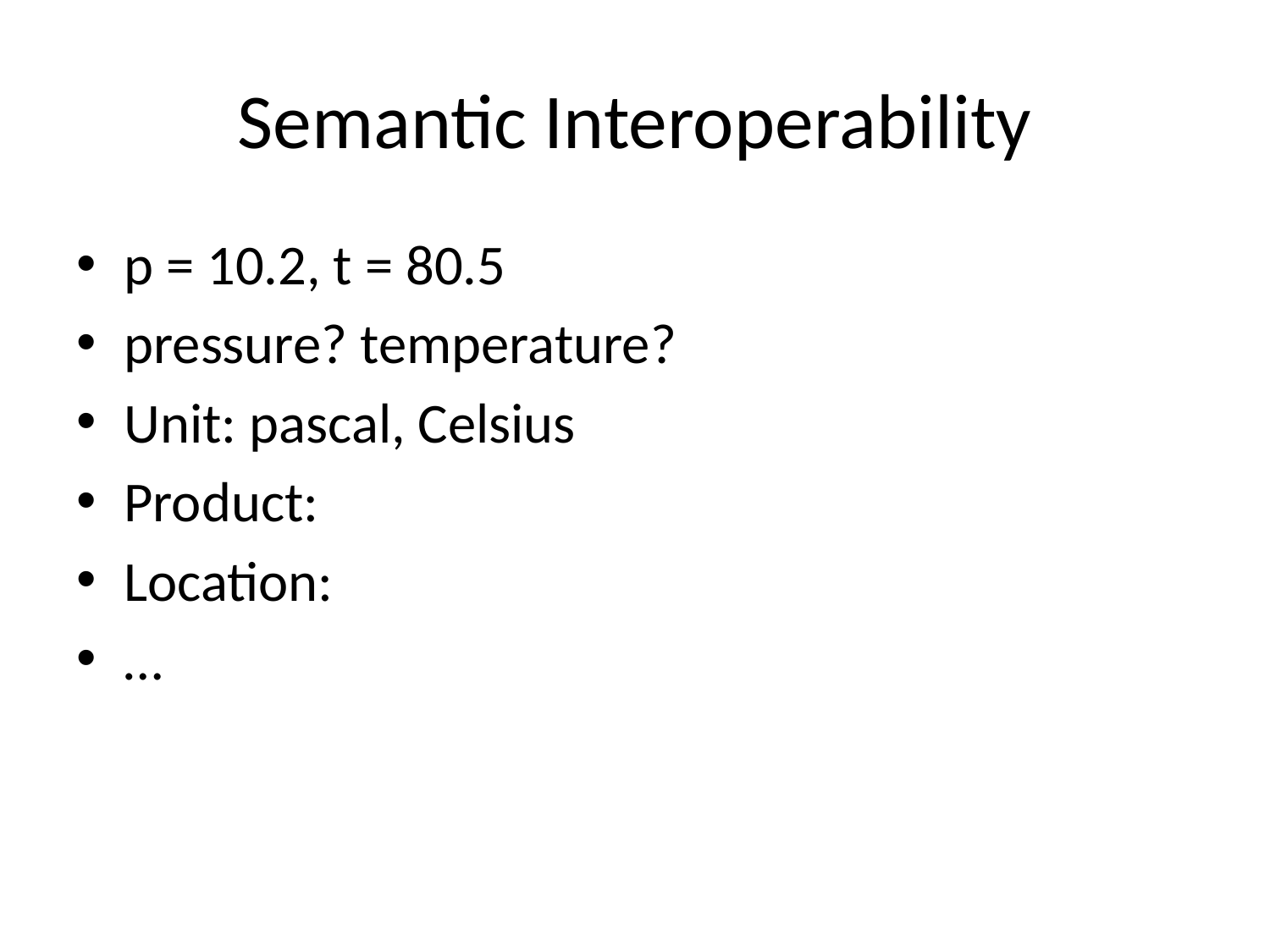

# Semantic Interoperability
p = 10.2, t = 80.5
pressure? temperature?
Unit: pascal, Celsius
Product:
Location:
…